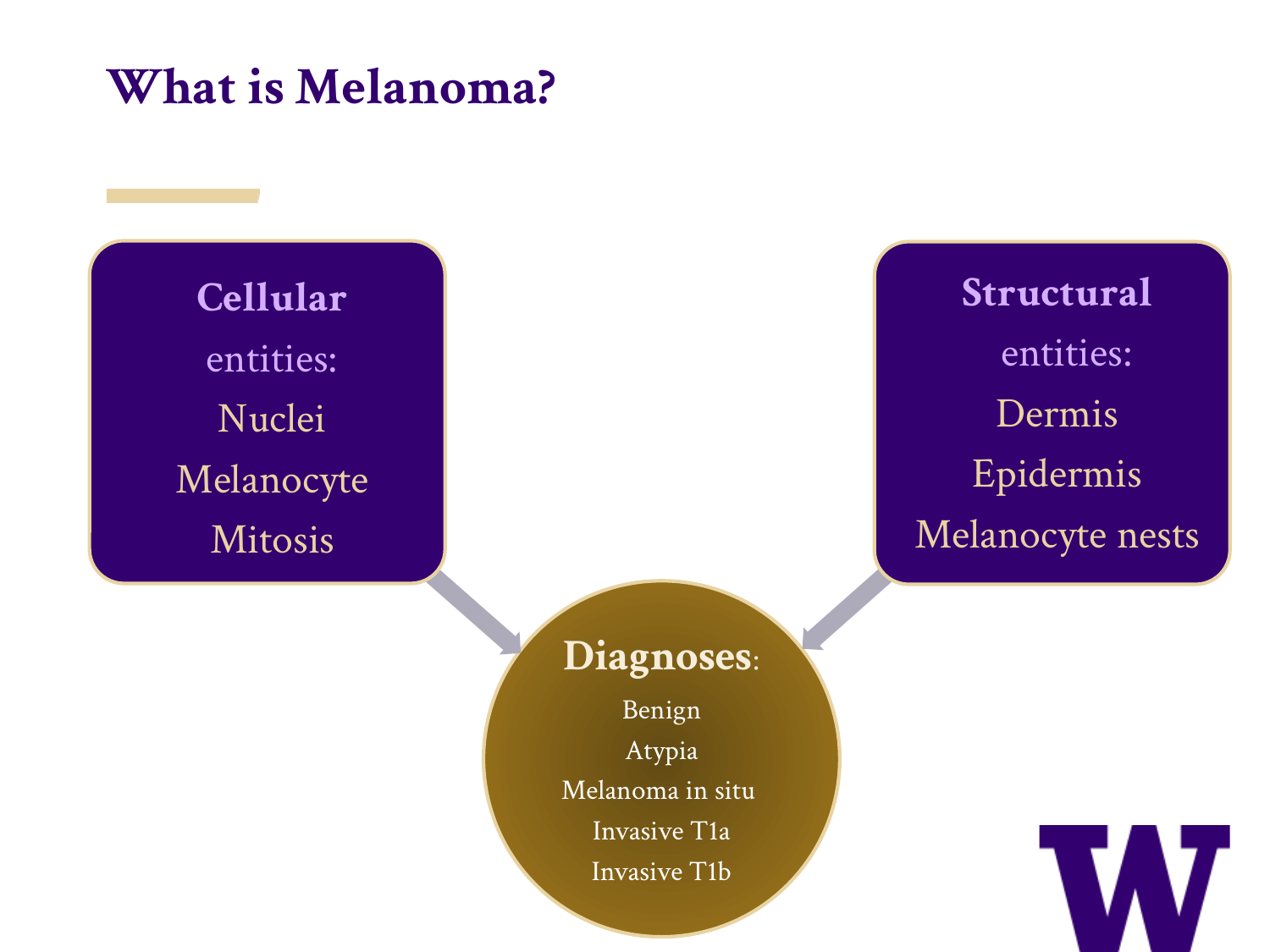

What is Melanoma?
Diagnoses:
Benign
Atypia
Melanoma in situ
Invasive T1a
Invasive T1b

Cellular
entities:
Nuclei
Melanocyte
Mitosis

Structural
  entities:
Dermis
Epidermis
Melanocyte nests